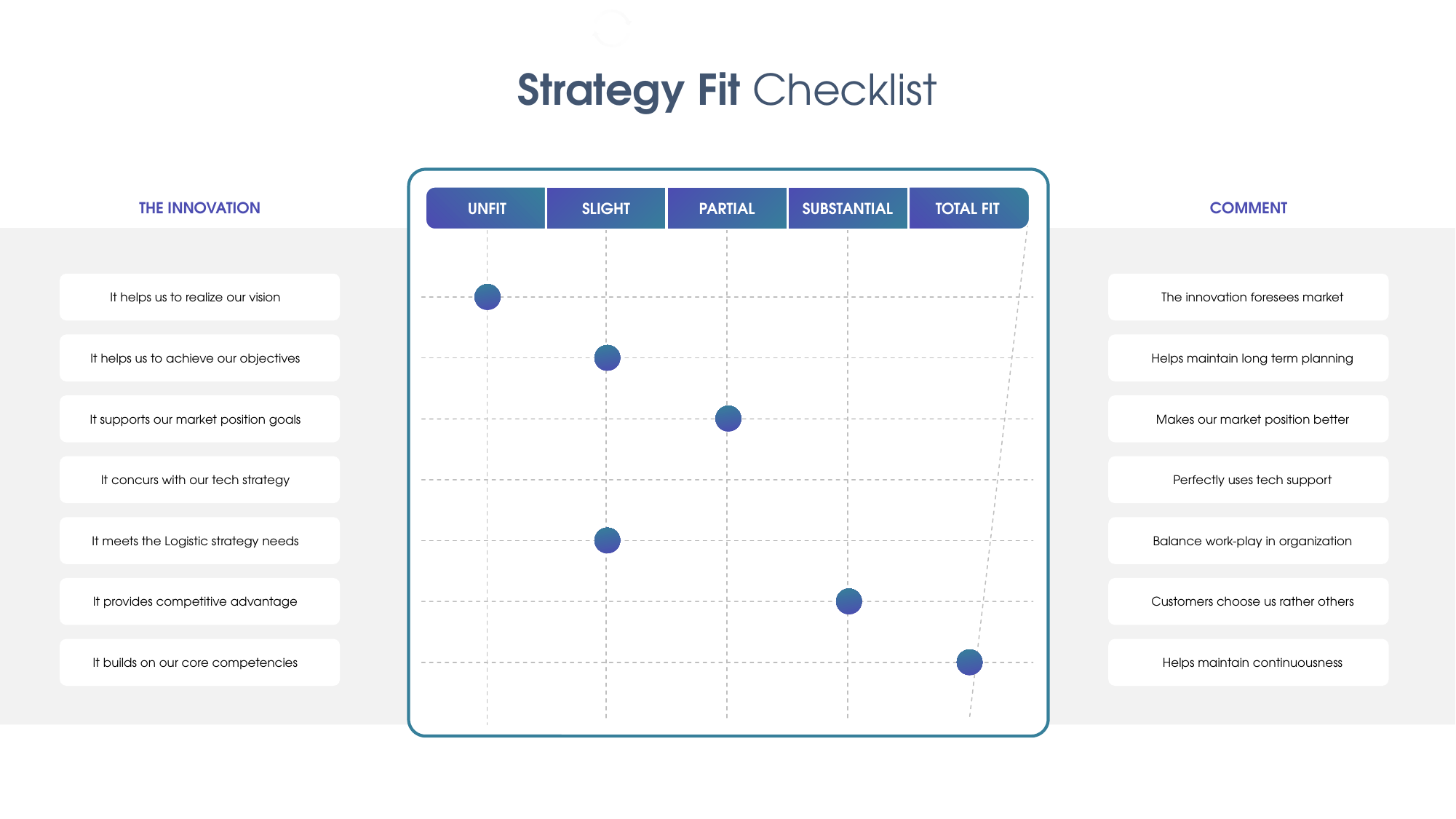

Strategy Fit Checklist

TOTAL FIT
UNFIT
SLIGHT
PARTIAL
SUBSTANTIAL
THE INNOVATION
COMMENT

It helps us to realize our vision
The innovation foresees market

It helps us to achieve our objectives
Helps maintain long term planning

It supports our market position goals
Makes our market position better

It concurs with our tech strategy
Perfectly uses tech support
It meets the Logistic strategy needs
Balance work-play in organization

It provides competitive advantage
Customers choose us rather others

It builds on our core competencies
Helps maintain continuousness